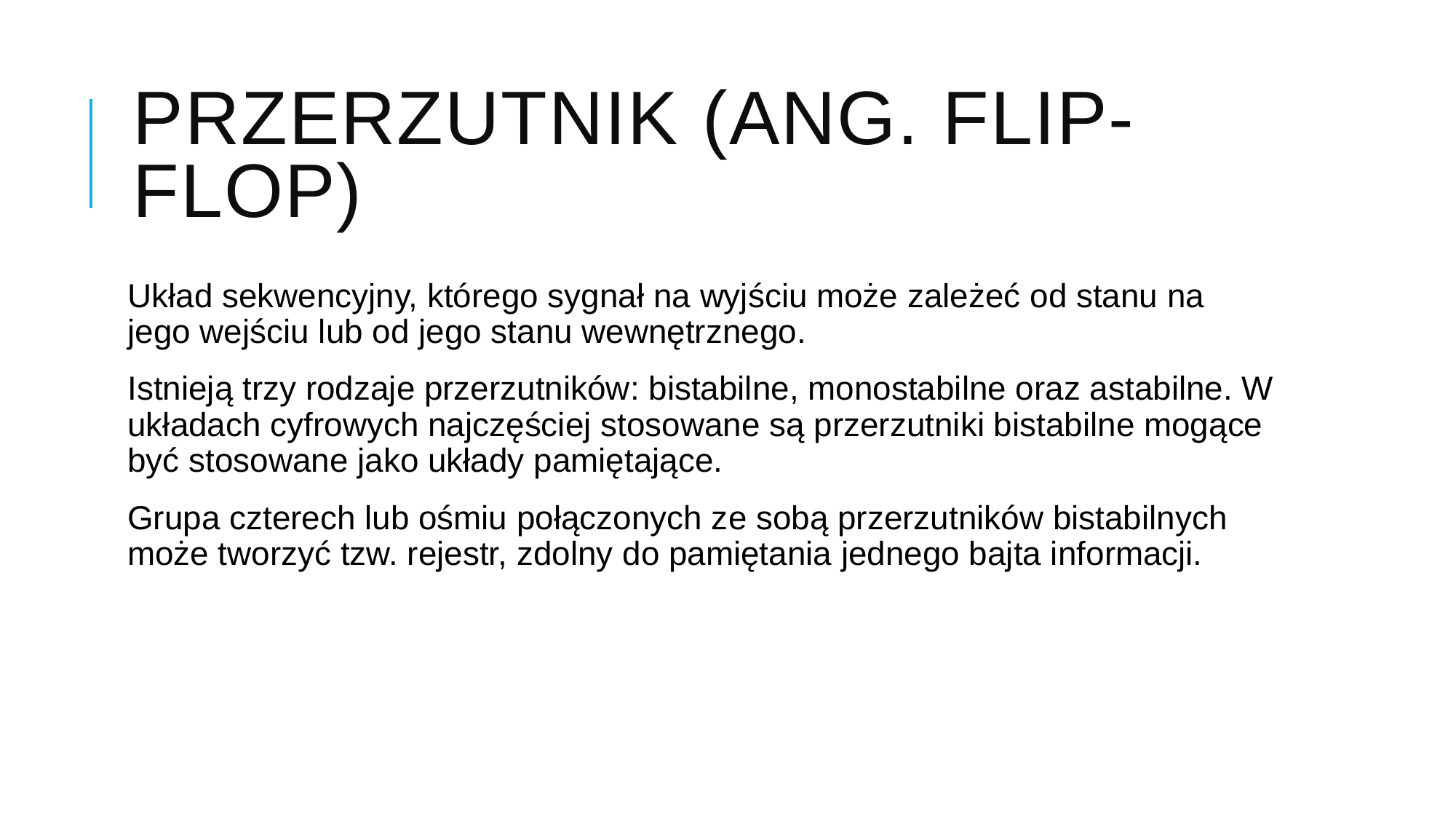

# Przerzutnik (ang. flip-flop)
Układ sekwencyjny, którego sygnał na wyjściu może zależeć od stanu na jego wejściu lub od jego stanu wewnętrznego.
Istnieją trzy rodzaje przerzutników: bistabilne, monostabilne oraz astabilne. W układach cyfrowych najczęściej stosowane są przerzutniki bistabilne mogące być stosowane jako układy pamiętające.
Grupa czterech lub ośmiu połączonych ze sobą przerzutników bistabilnych może tworzyć tzw. rejestr, zdolny do pamiętania jednego bajta informacji.